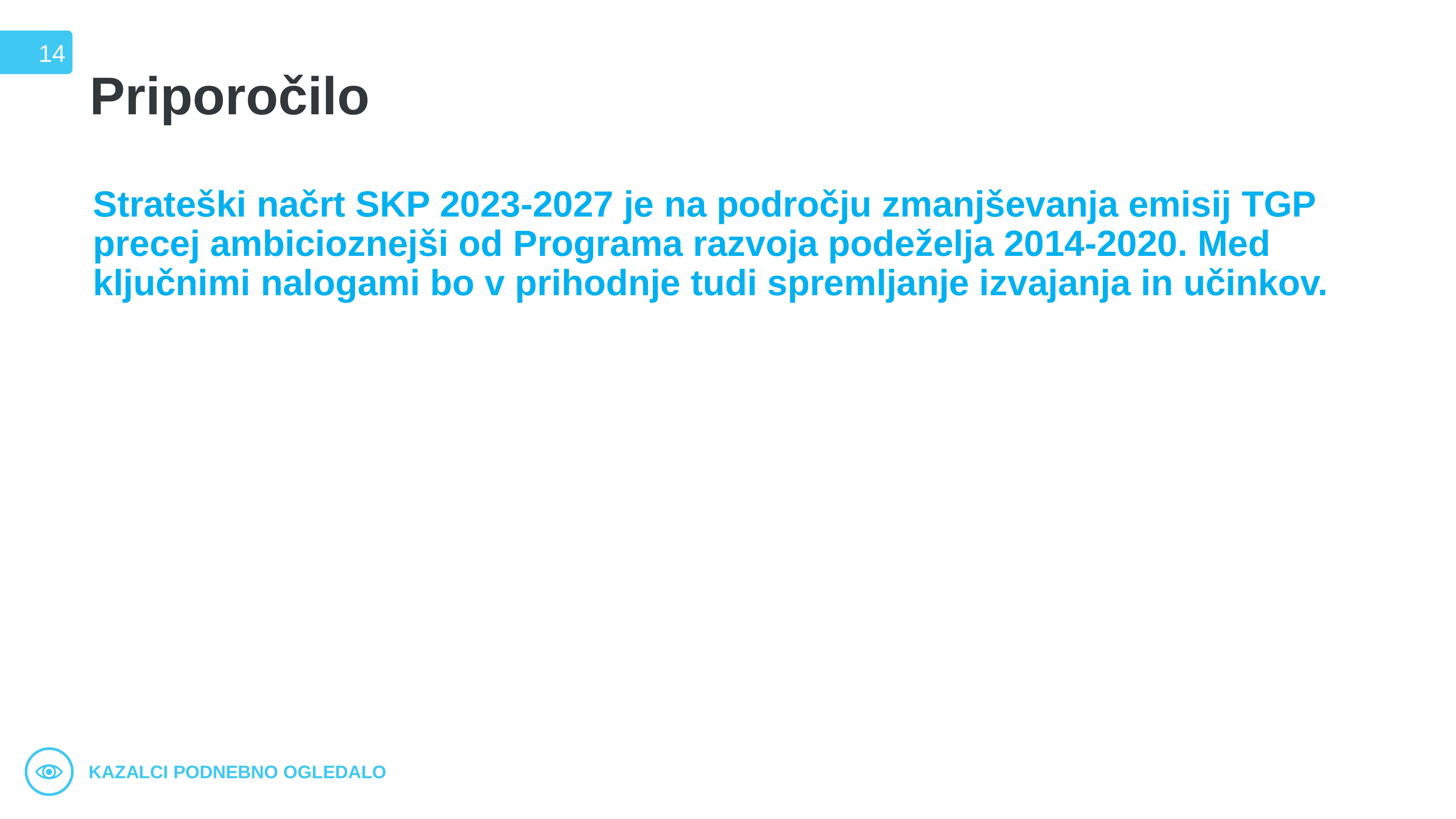

14
# Priporočilo
Strateški načrt SKP 2023-2027 je na področju zmanjševanja emisij TGP precej ambicioznejši od Programa razvoja podeželja 2014-2020. Med ključnimi nalogami bo v prihodnje tudi spremljanje izvajanja in učinkov.